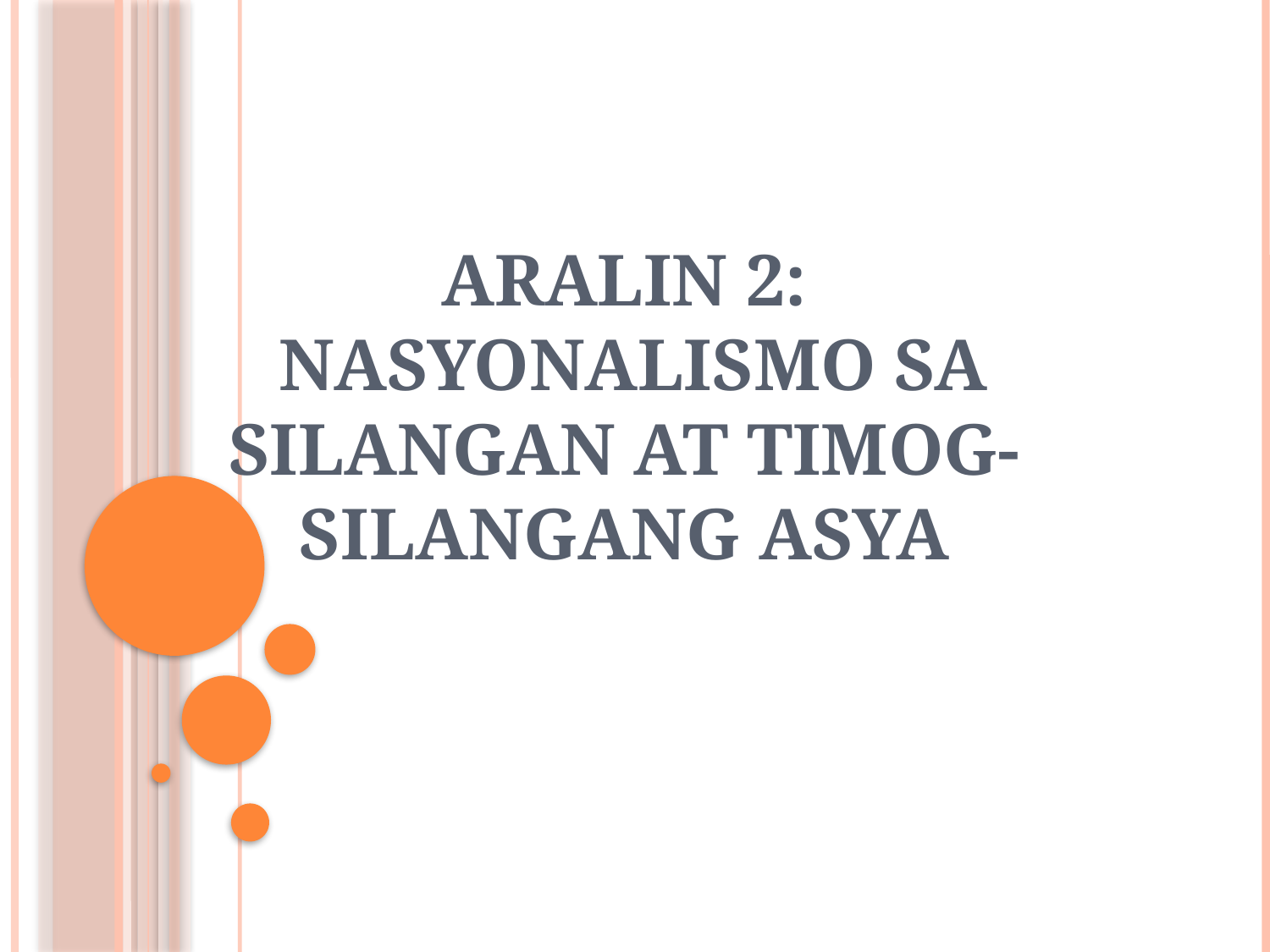

# Aralin 2: nasyonalismo sa silangan at timog-silangang asya